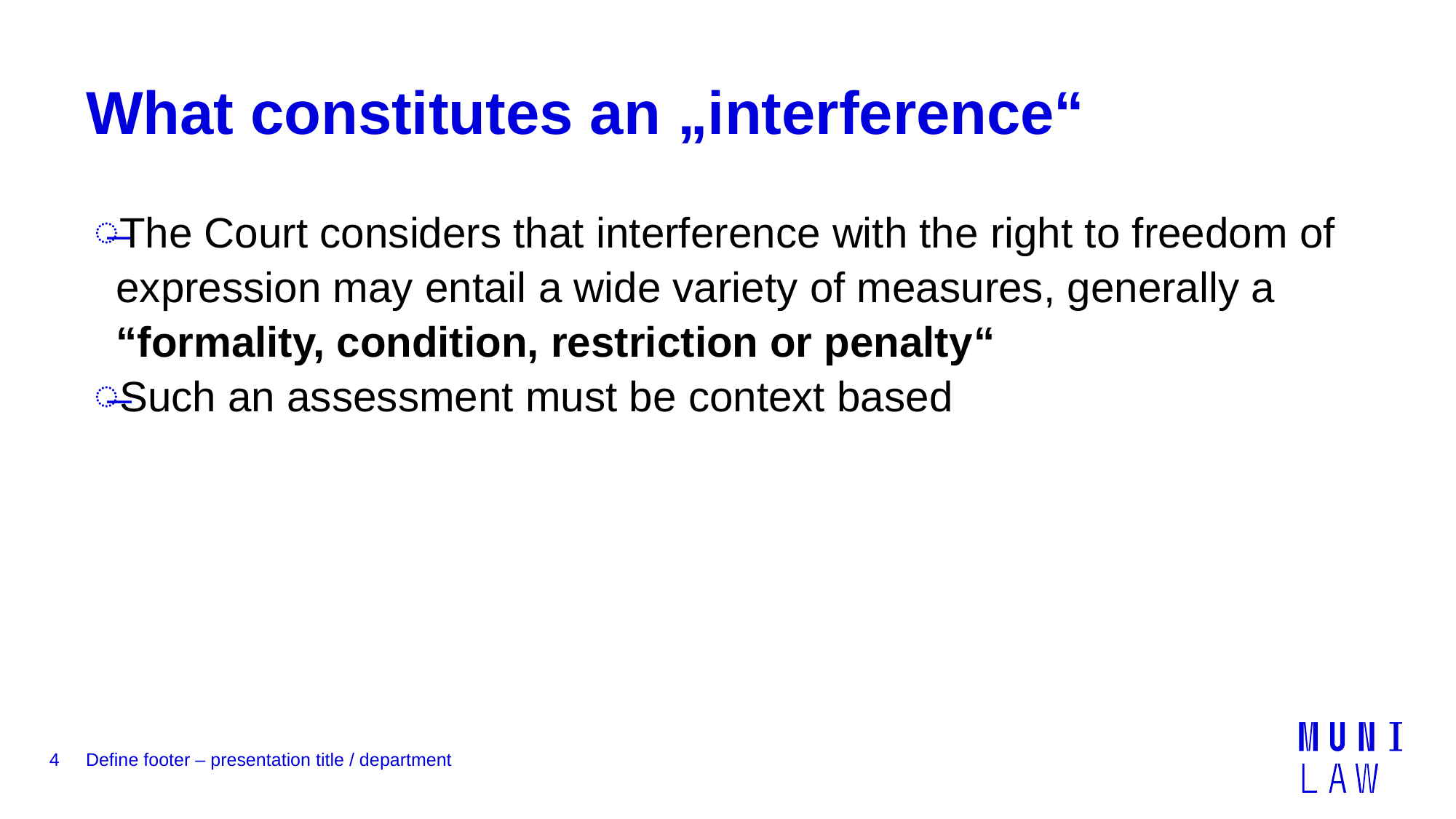

# What constitutes an „interference“
The Court considers that interference with the right to freedom of expression may entail a wide variety of measures, generally a “formality, condition, restriction or penalty“
Such an assessment must be context based
4
Define footer – presentation title / department